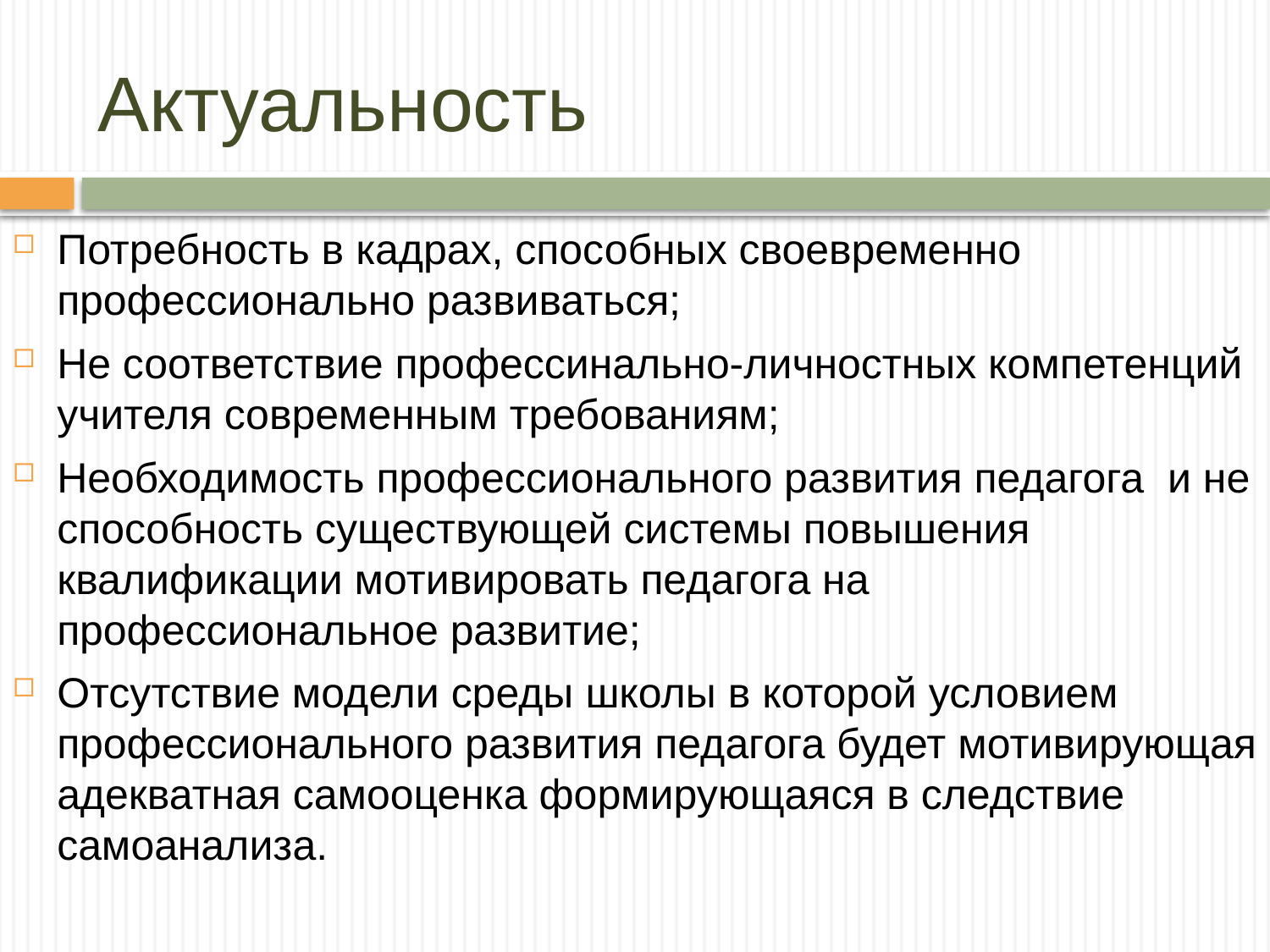

# Актуальность
Потребность в кадрах, способных своевременно профессионально развиваться;
Не соответствие профессинально-личностных компетенций учителя современным требованиям;
Необходимость профессионального развития педагога  и не способность существующей системы повышения квалификации мотивировать педагога на профессиональное развитие;
Отсутствие модели среды школы в которой условием профессионального развития педагога будет мотивирующая адекватная самооценка формирующаяся в следствие самоанализа.